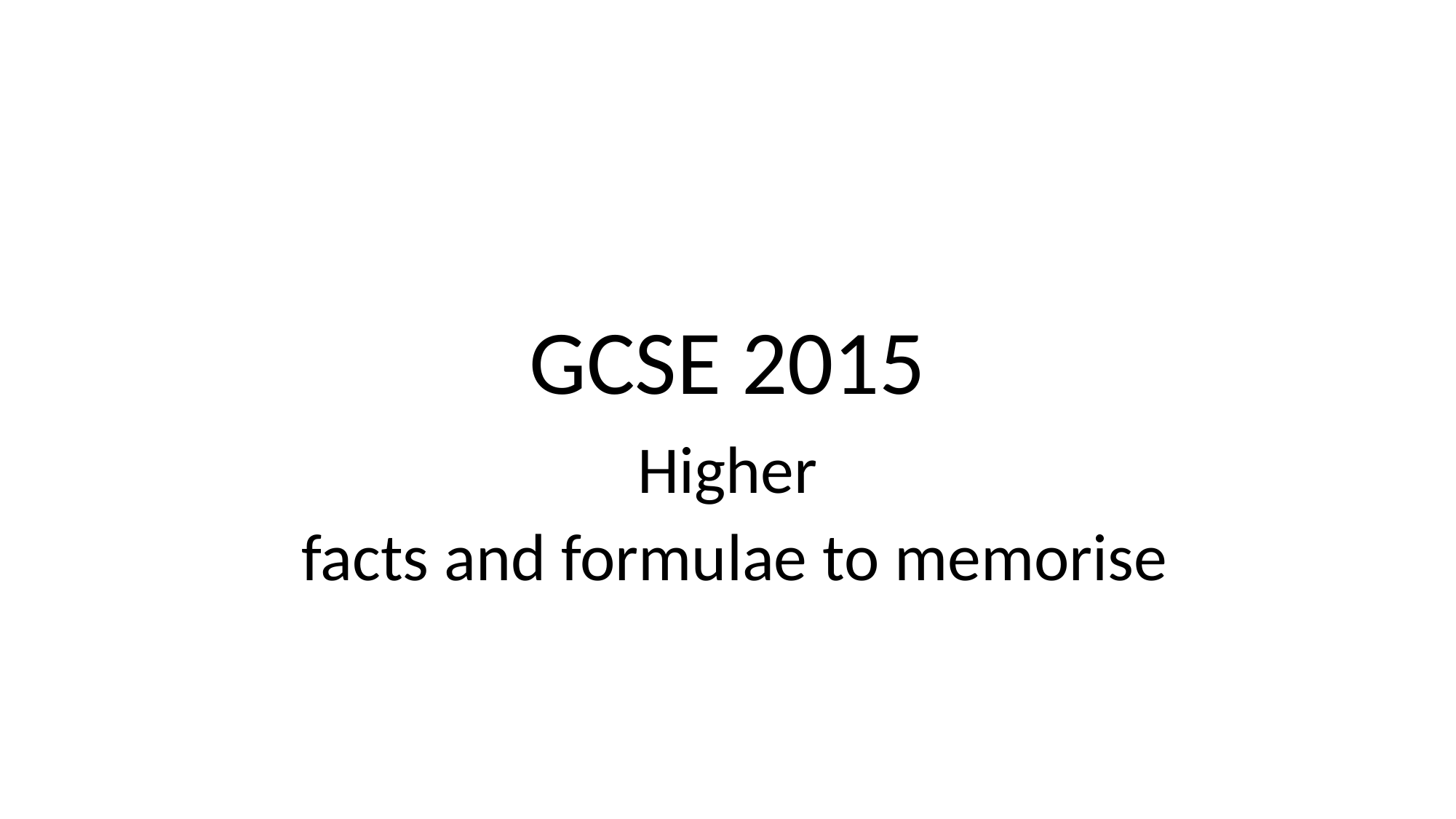

# GCSE 2015
Higher
 facts and formulae to memorise